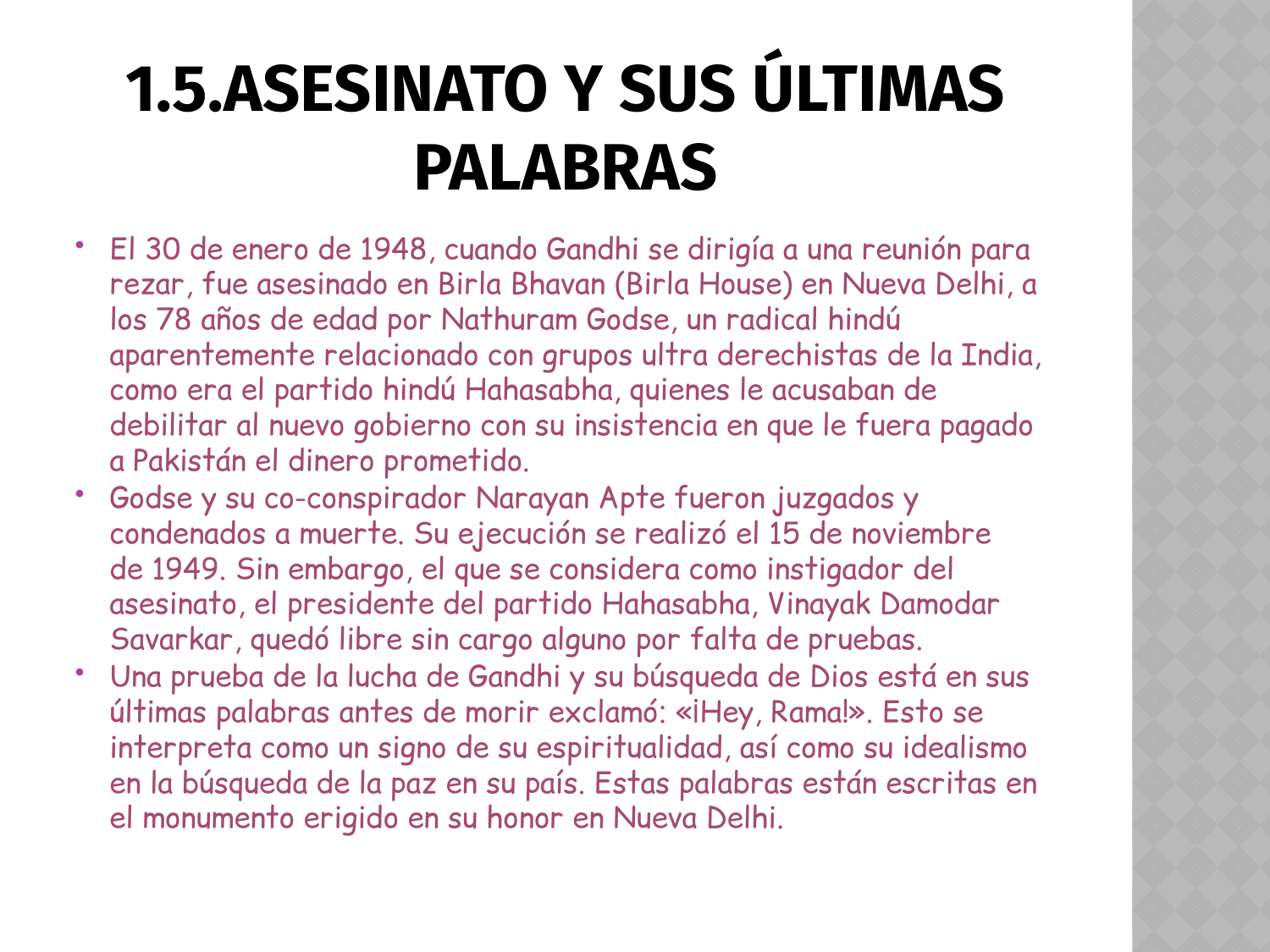

# 1.5.Asesinato y sus últimas palabras
El 30 de enero de 1948, cuando Gandhi se dirigía a una reunión para rezar, fue asesinado en Birla Bhavan (Birla House) en Nueva Delhi, a los 78 años de edad por Nathuram Godse, un radical hindú aparentemente relacionado con grupos ultra derechistas de la India, como era el partido hindú Hahasabha, quienes le acusaban de debilitar al nuevo gobierno con su insistencia en que le fuera pagado a Pakistán el dinero prometido.
Godse y su co-conspirador Narayan Apte fueron juzgados y condenados a muerte. Su ejecución se realizó el 15 de noviembre de 1949. Sin embargo, el que se considera como instigador del asesinato, el presidente del partido Hahasabha, Vinayak Damodar Savarkar, quedó libre sin cargo alguno por falta de pruebas.
Una prueba de la lucha de Gandhi y su búsqueda de Dios está en sus últimas palabras antes de morir exclamó: «¡Hey, Rama!». Esto se interpreta como un signo de su espiritualidad, así como su idealismo en la búsqueda de la paz en su país. Estas palabras están escritas en el monumento erigido en su honor en Nueva Delhi.